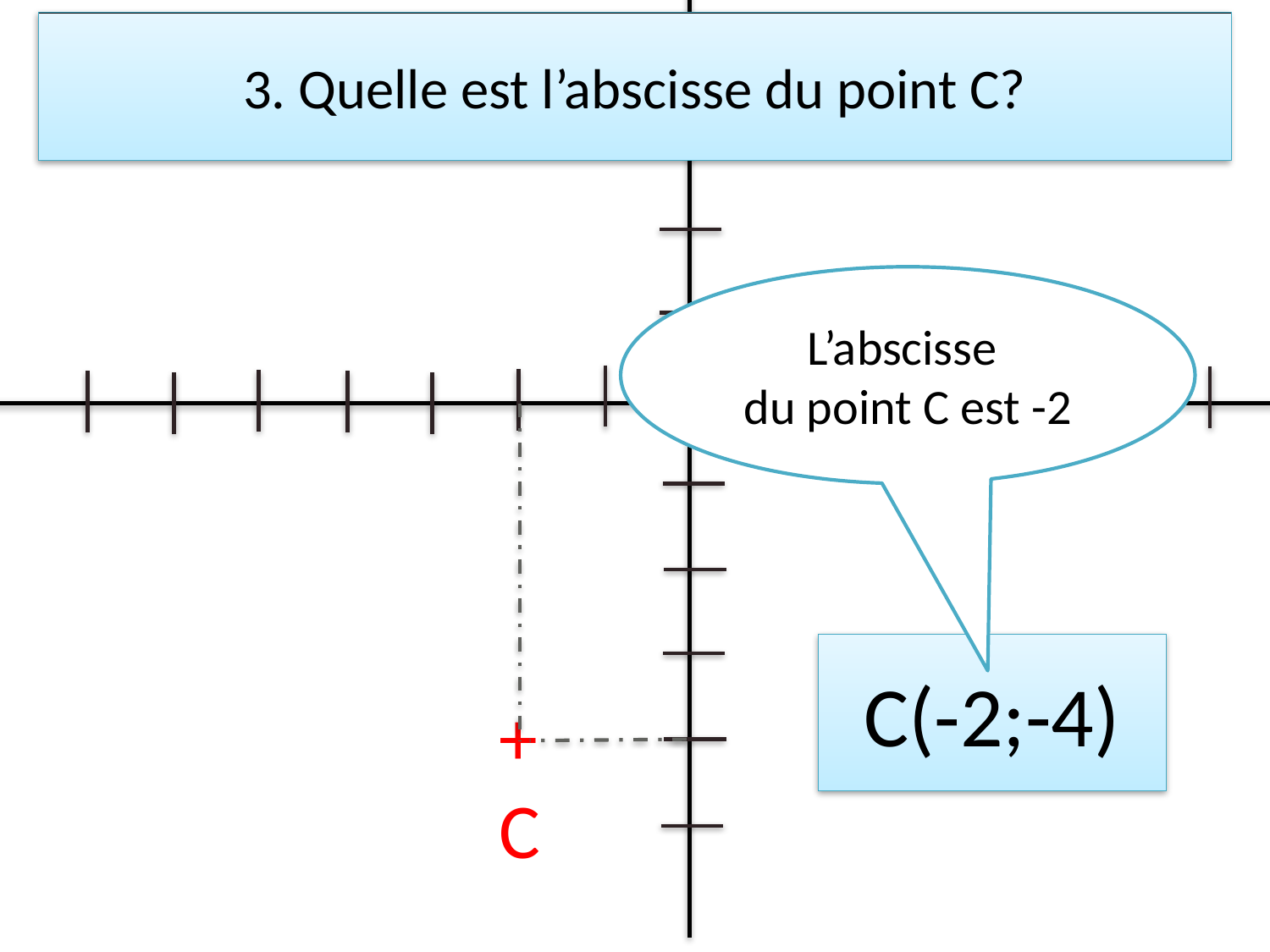

# 3. Quelle est l’abscisse du point C?
L’abscisse
du point C est -2
C(-2;-4)
+
C